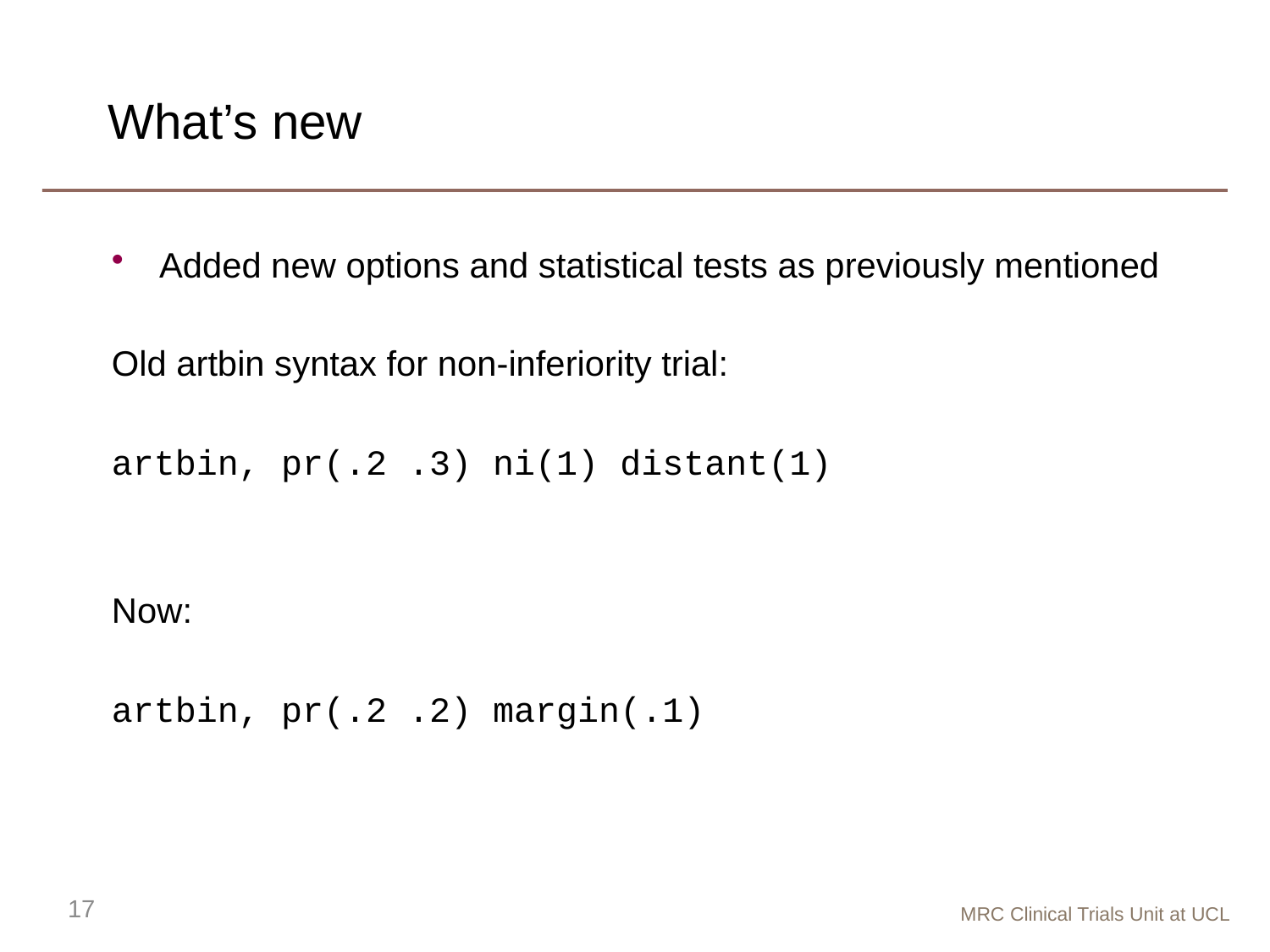

# What’s new
Added new options and statistical tests as previously mentioned

Old artbin syntax for non-inferiority trial:

artbin, pr(.2 .3) ni(1) distant(1)

Now:

artbin, pr(.2 .2) margin(.1)
17